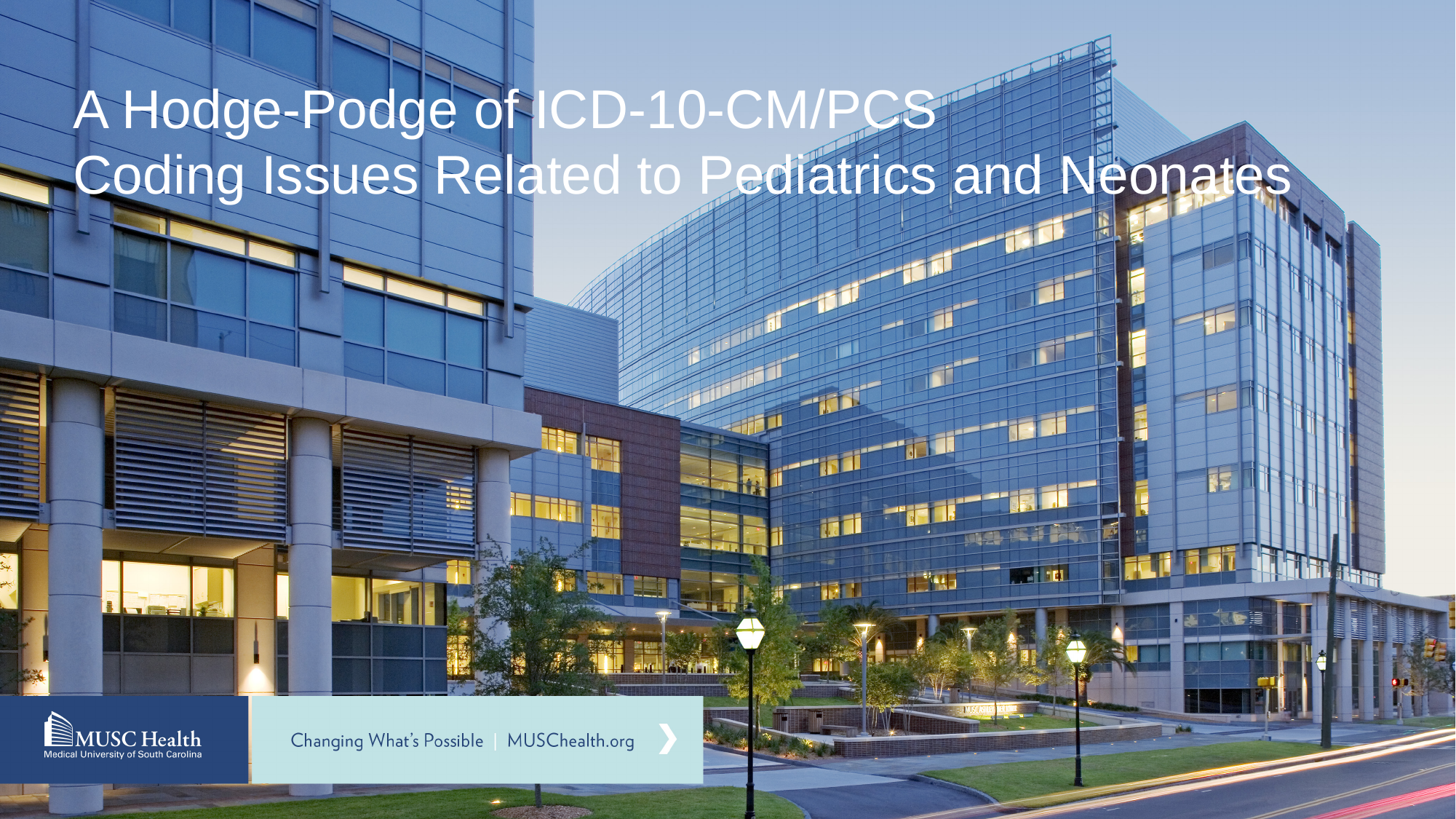

# A Hodge-Podge of ICD-10-CM/PCS Coding Issues Related to Pediatrics and Neonates